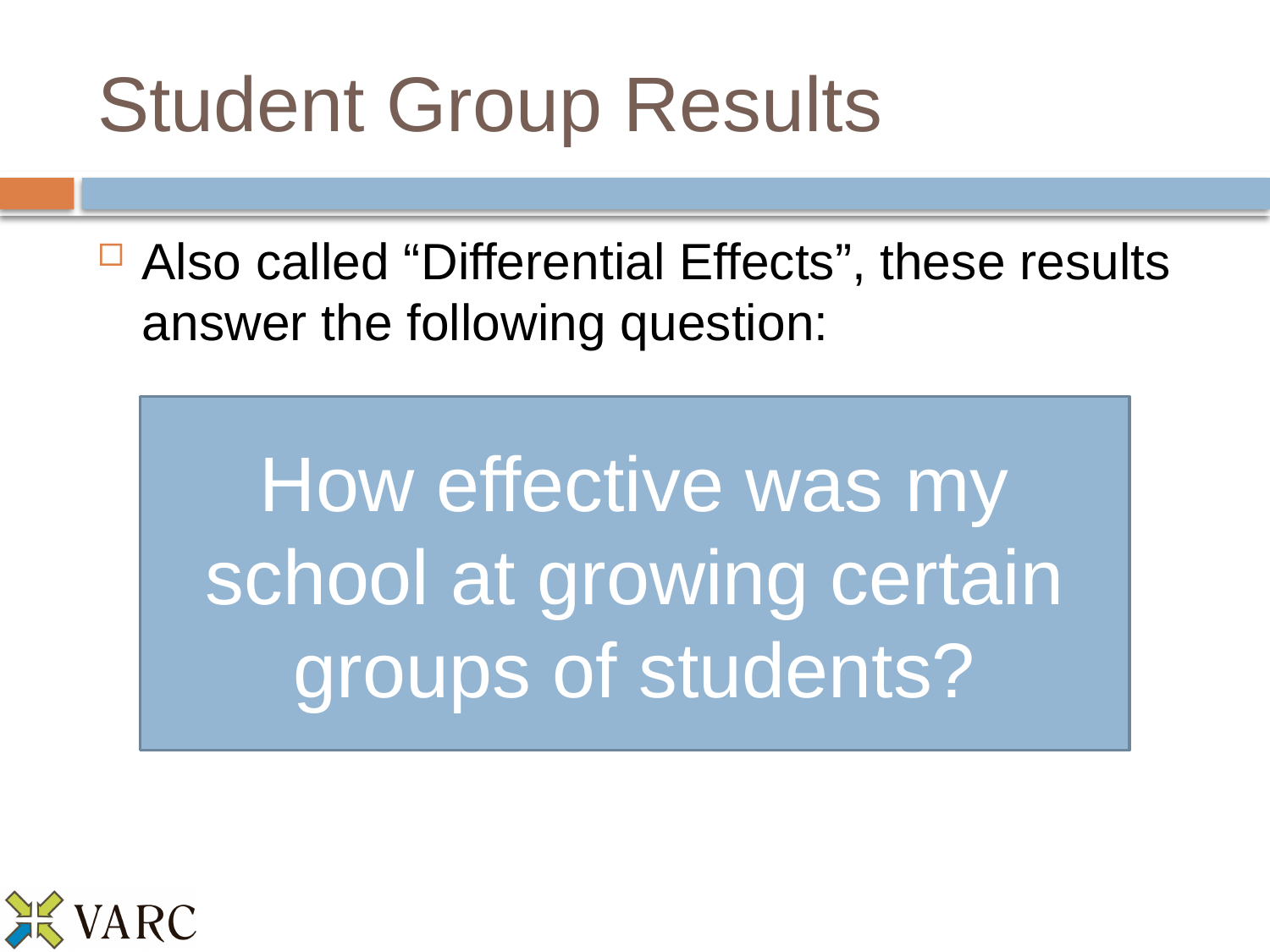

# Student Group Results
Also called “Differential Effects”, these results answer the following question:
How effective was my school at growing certain groups of students?